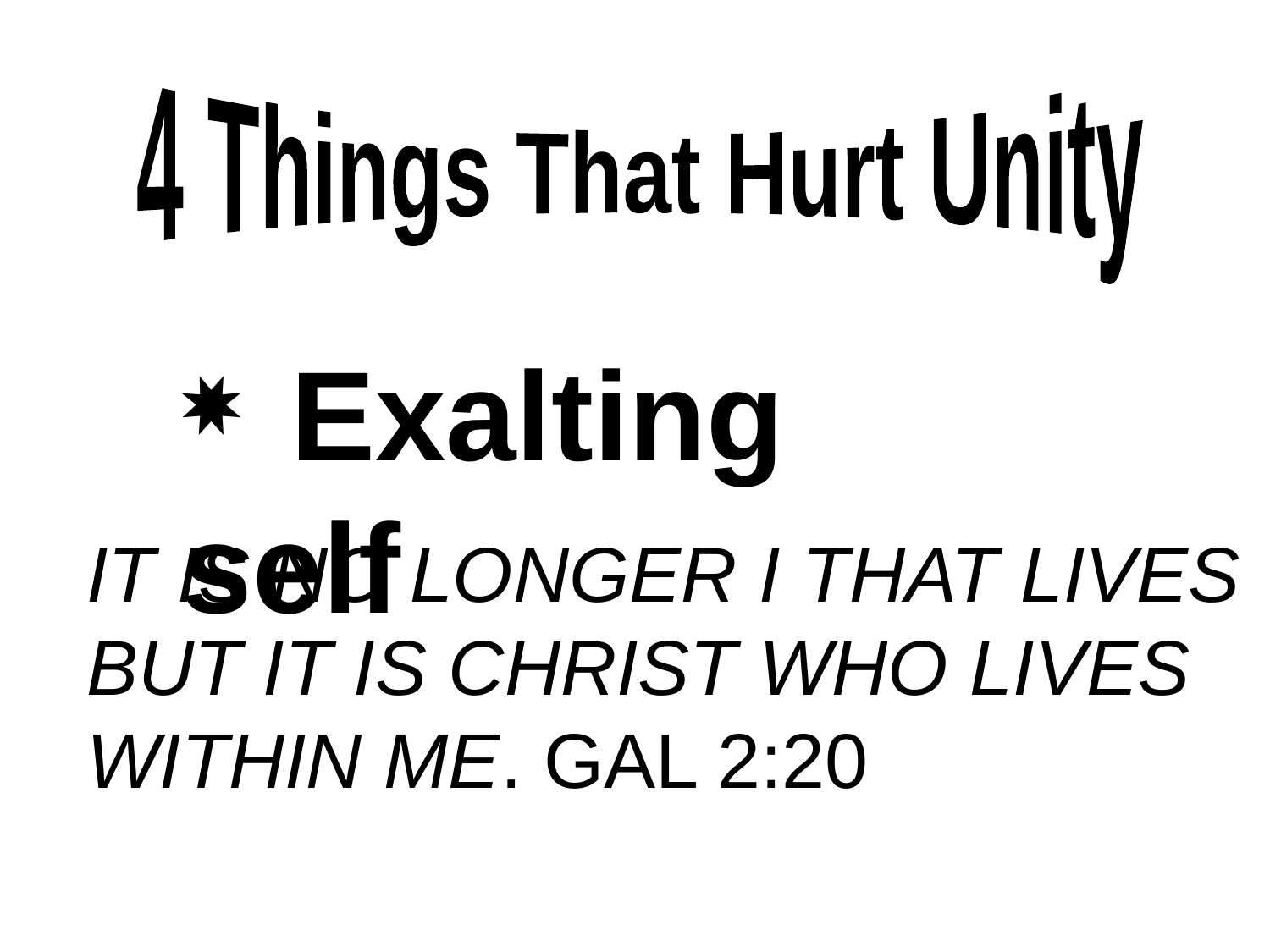

4 Things That Hurt Unity
  Exalting self
IT IS NO LONGER I THAT LIVES BUT IT IS CHRIST WHO LIVES WITHIN ME. GAL 2:20